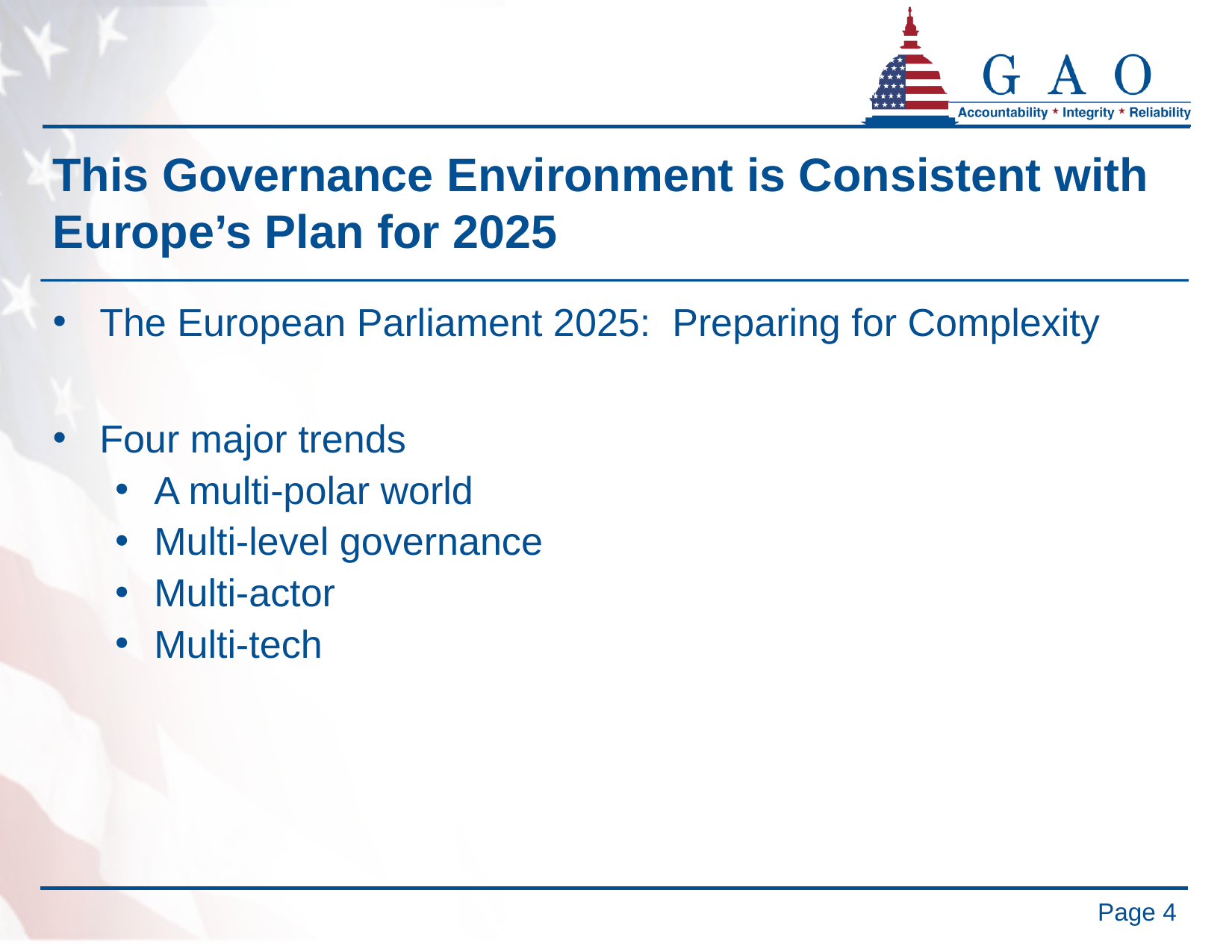

# This Governance Environment is Consistent with Europe’s Plan for 2025
The European Parliament 2025:  Preparing for Complexity

Four major trends
A multi-polar world
Multi-level governance
Multi-actor
Multi-tech
4